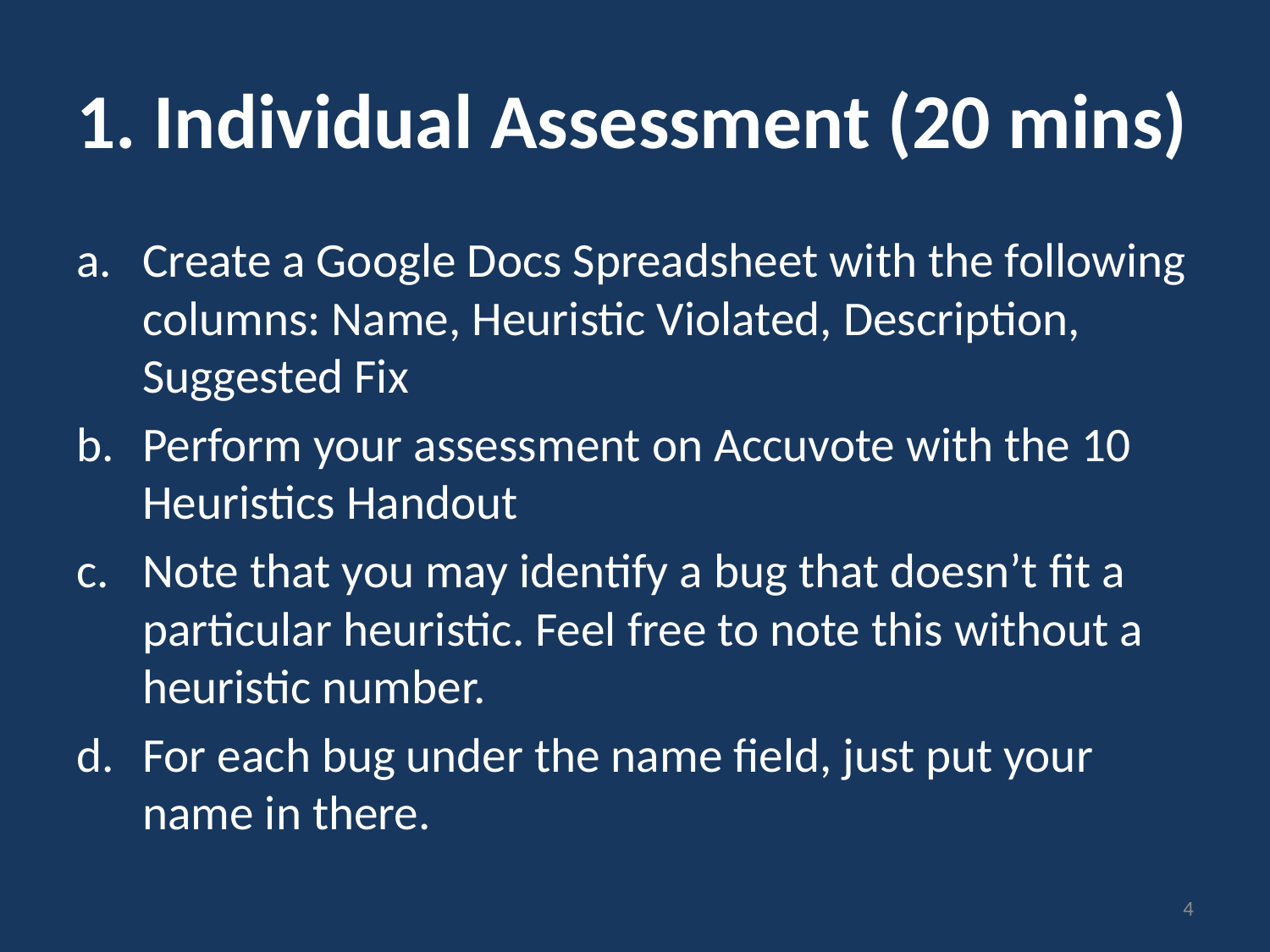

# 1. Individual Assessment (20 mins)
Create a Google Docs Spreadsheet with the following columns: Name, Heuristic Violated, Description, Suggested Fix
Perform your assessment on Accuvote with the 10 Heuristics Handout
Note that you may identify a bug that doesn’t fit a particular heuristic. Feel free to note this without a heuristic number.
For each bug under the name field, just put your name in there.
4